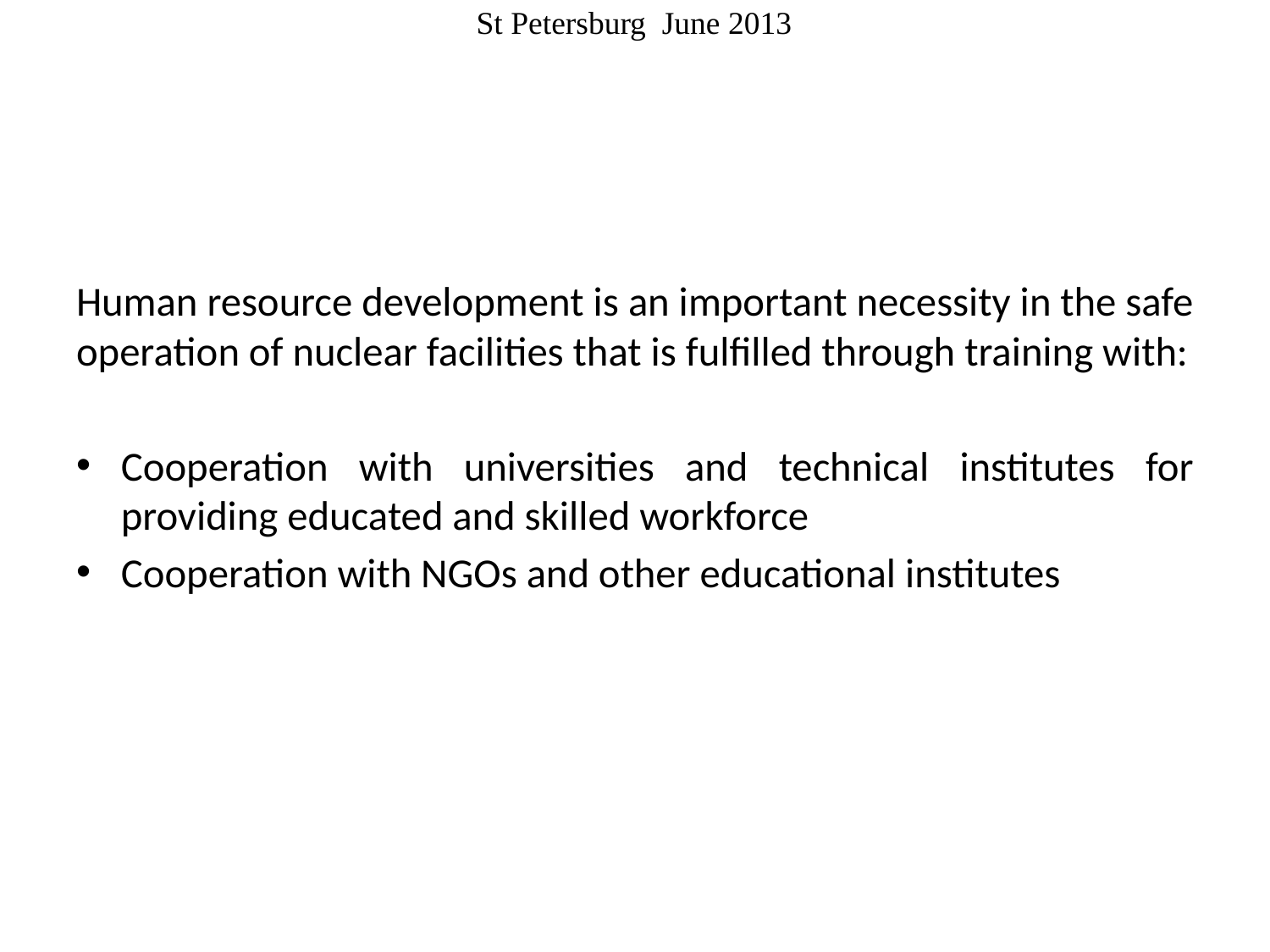

#
Human resource development is an important necessity in the safe operation of nuclear facilities that is fulfilled through training with:

Cooperation with universities and technical institutes for providing educated and skilled workforce
Cooperation with NGOs and other educational institutes